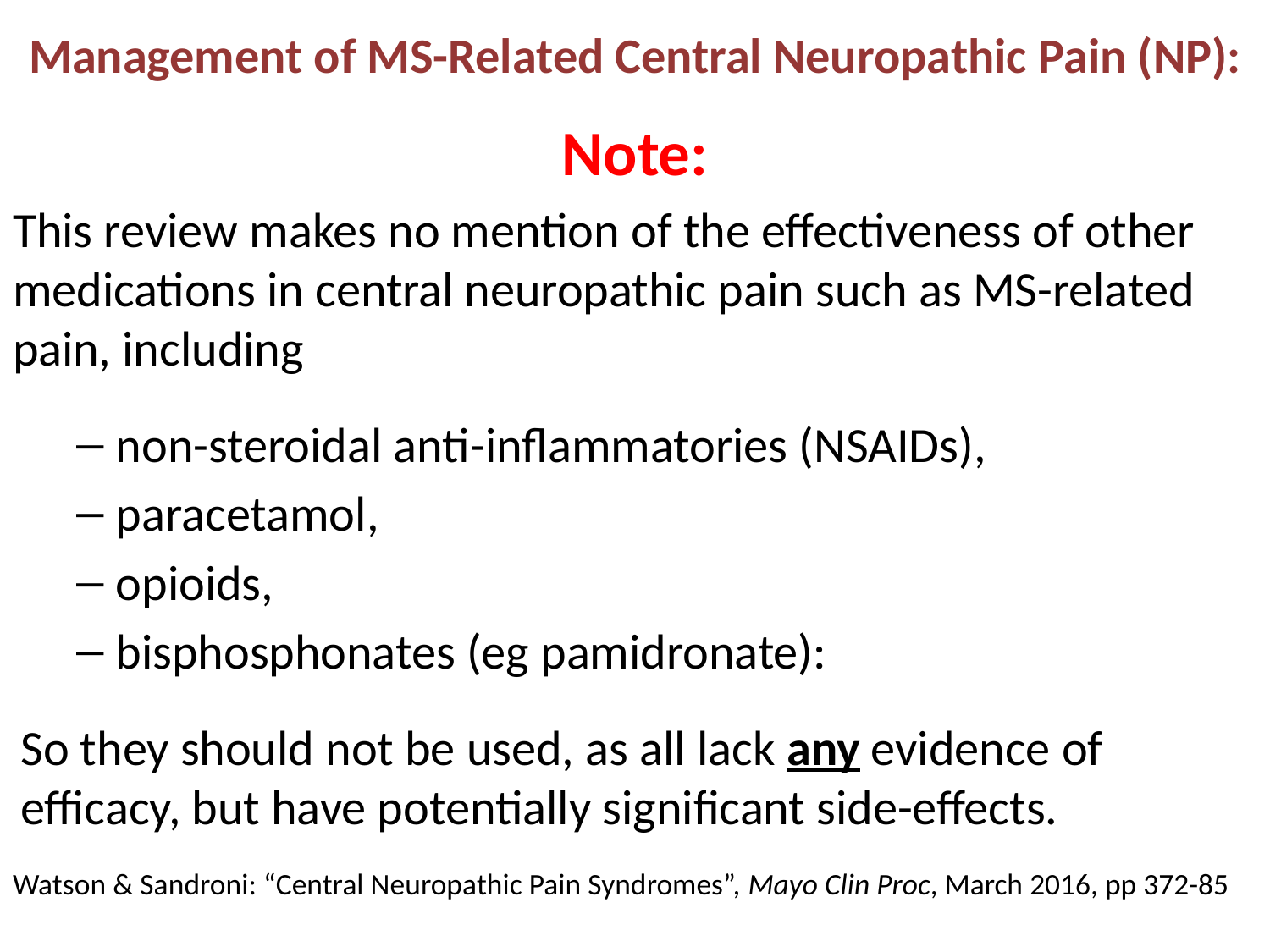

# Management of MS-Related Central Neuropathic Pain (NP):
 Note:
This review makes no mention of the effectiveness of other medications in central neuropathic pain such as MS-related pain, including

non-steroidal anti-inflammatories (NSAIDs),
paracetamol,
opioids,
bisphosphonates (eg pamidronate):

So they should not be used, as all lack any evidence of efficacy, but have potentially significant side-effects.

Watson & Sandroni: “Central Neuropathic Pain Syndromes”, Mayo Clin Proc, March 2016, pp 372-85